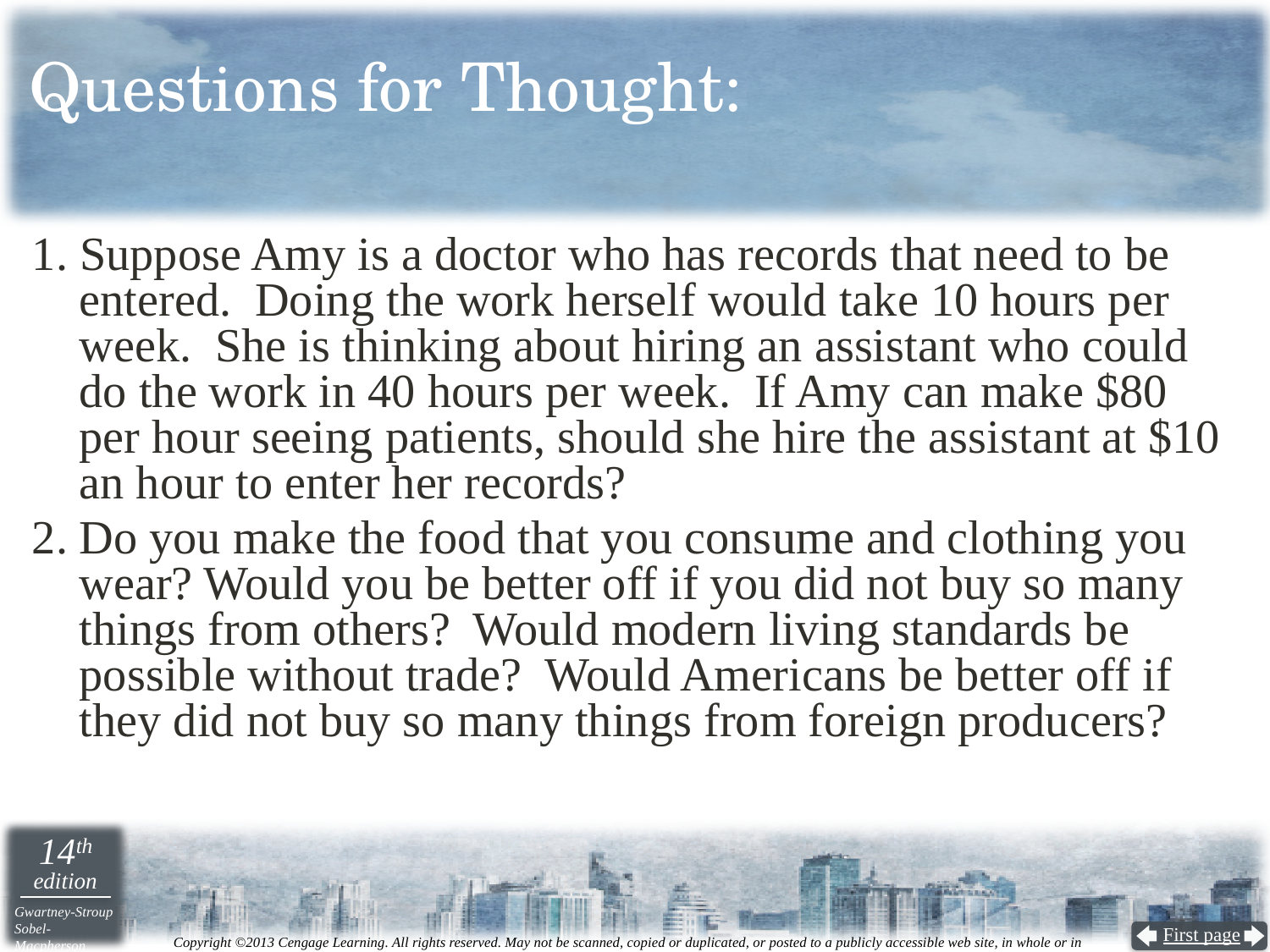

# Questions for Thought:
1. Suppose Amy is a doctor who has records that need to be entered.  Doing the work herself would take 10 hours per week.  She is thinking about hiring an assistant who could do the work in 40 hours per week.  If Amy can make $80 per hour seeing patients, should she hire the assistant at $10 an hour to enter her records?
2.	Do you make the food that you consume and clothing you wear? Would you be better off if you did not buy so many things from others?  Would modern living standards be possible without trade?  Would Americans be better off if they did not buy so many things from foreign producers?